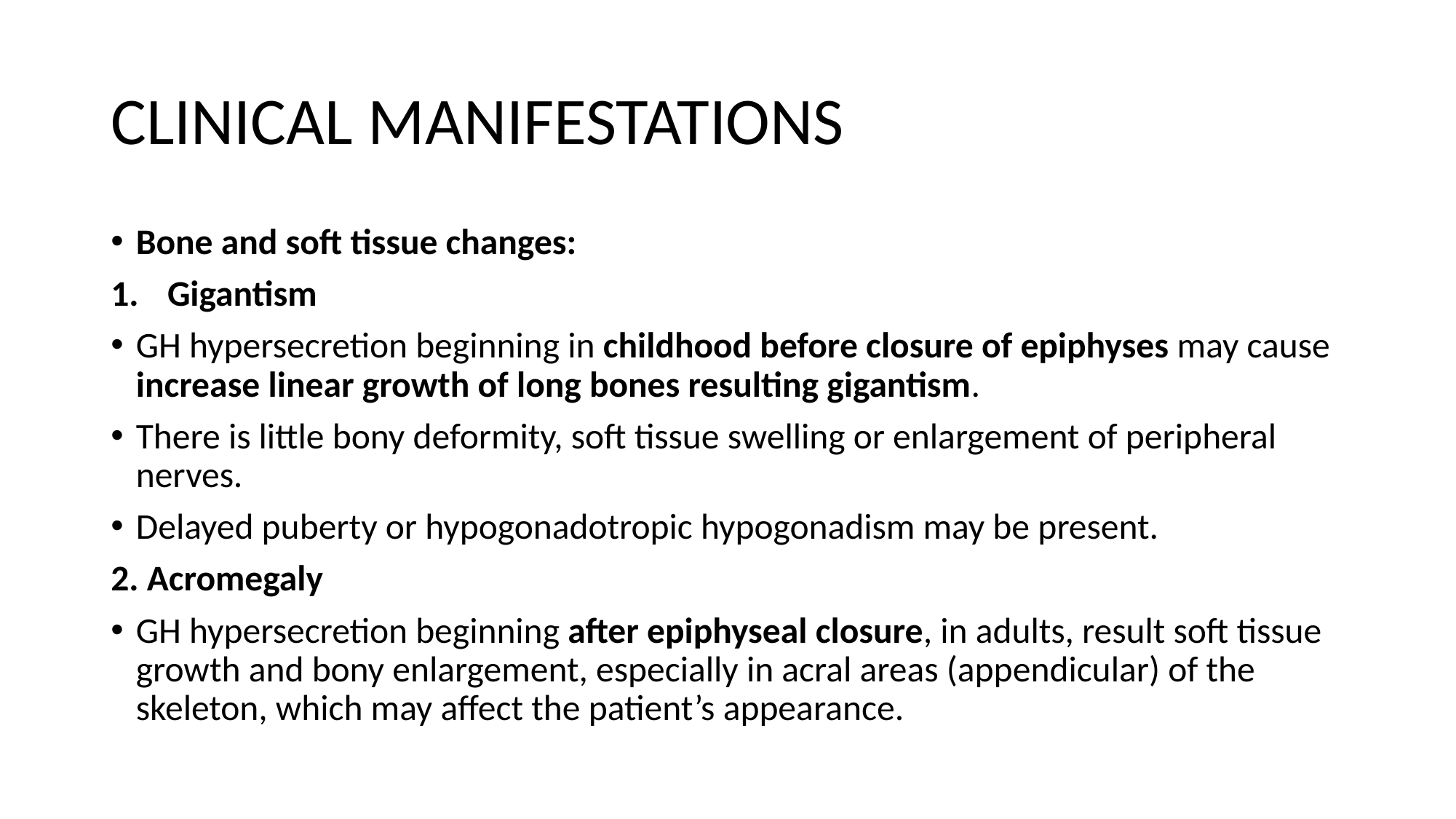

# CLINICAL MANIFESTATIONS
Bone and soft tissue changes:
Gigantism
GH hypersecretion beginning in childhood before closure of epiphyses may cause increase linear growth of long bones resulting gigantism.
There is little bony deformity, soft tissue swelling or enlargement of peripheral nerves.
Delayed puberty or hypogonadotropic hypogonadism may be present.
2. Acromegaly
GH hypersecretion beginning after epiphyseal closure, in adults, result soft tissue growth and bony enlargement, especially in acral areas (appendicular) of the skeleton, which may affect the patient’s appearance.